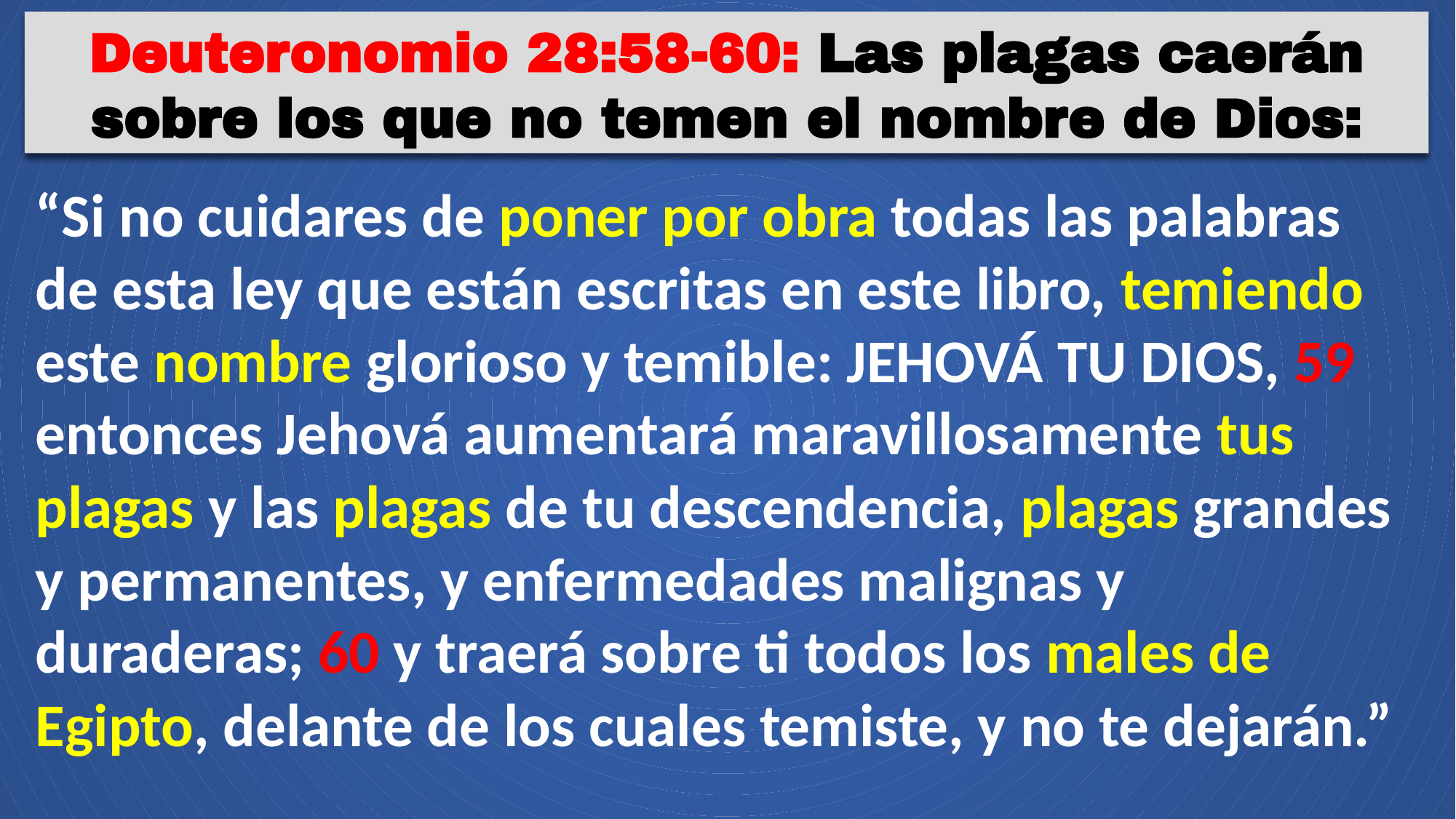

Deuteronomio 28:58-60: Las plagas caerán sobre los que no temen el nombre de Dios:
“Si no cuidares de poner por obra todas las palabras de esta ley que están escritas en este libro, temiendo este nombre glorioso y temible: JEHOVÁ TU DIOS, 59 entonces Jehová aumentará maravillosamente tus plagas y las plagas de tu descendencia, plagas grandes y permanentes, y enfermedades malignas y duraderas; 60 y traerá sobre ti todos los males de Egipto, delante de los cuales temiste, y no te dejarán.”